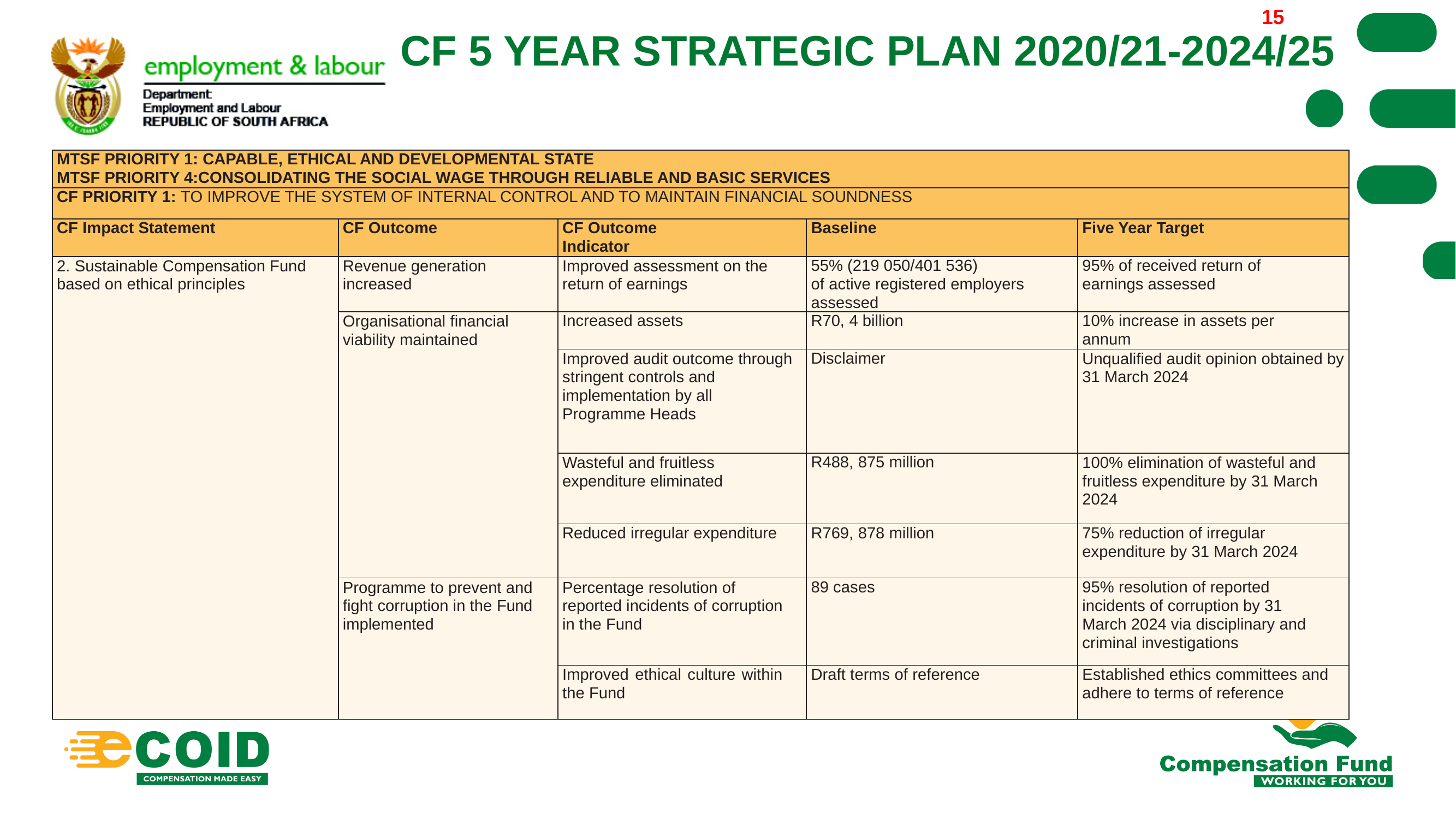

15
# CF 5 YEAR STRATEGIC PLAN 2020/21-2024/25
| MTSF PRIORITY 1: CAPABLE, ETHICAL AND DEVELOPMENTAL STATE MTSF PRIORITY 4:CONSOLIDATING THE SOCIAL WAGE THROUGH RELIABLE AND BASIC SERVICES |  |  |  |  |
| --- | --- | --- | --- | --- |
| CF PRIORITY 1: TO IMPROVE THE SYSTEM OF INTERNAL CONTROL AND TO MAINTAIN FINANCIAL SOUNDNESS |  |  |  |  |
| CF Impact Statement | CF Outcome | CF Outcome Indicator | Baseline | Five Year Target |
| 2. Sustainable Compensation Fund based on ethical principles | Revenue generation increased | Improved assessment on the return of earnings | 55% (219 050/401 536) of active registered employers assessed | 95% of received return of earnings assessed |
|  | Organisational financial viability maintained | Increased assets | R70, 4 billion | 10% increase in assets per annum |
|  |  | Improved audit outcome through stringent controls and implementation by all Programme Heads | Disclaimer | Unqualified audit opinion obtained by 31 March 2024 |
|  |  | Wasteful and fruitless expenditure eliminated | R488, 875 million | 100% elimination of wasteful and fruitless expenditure by 31 March 2024 |
|  |  | Reduced irregular expenditure | R769, 878 million | 75% reduction of irregular expenditure by 31 March 2024 |
|  | Programme to prevent and fight corruption in the Fund implemented | Percentage resolution of reported incidents of corruption in the Fund | 89 cases | 95% resolution of reported incidents of corruption by 31 March 2024 via disciplinary and criminal investigations |
|  |  | Improved ethical culture within the Fund | Draft terms of reference | Established ethics committees and adhere to terms of reference |
15